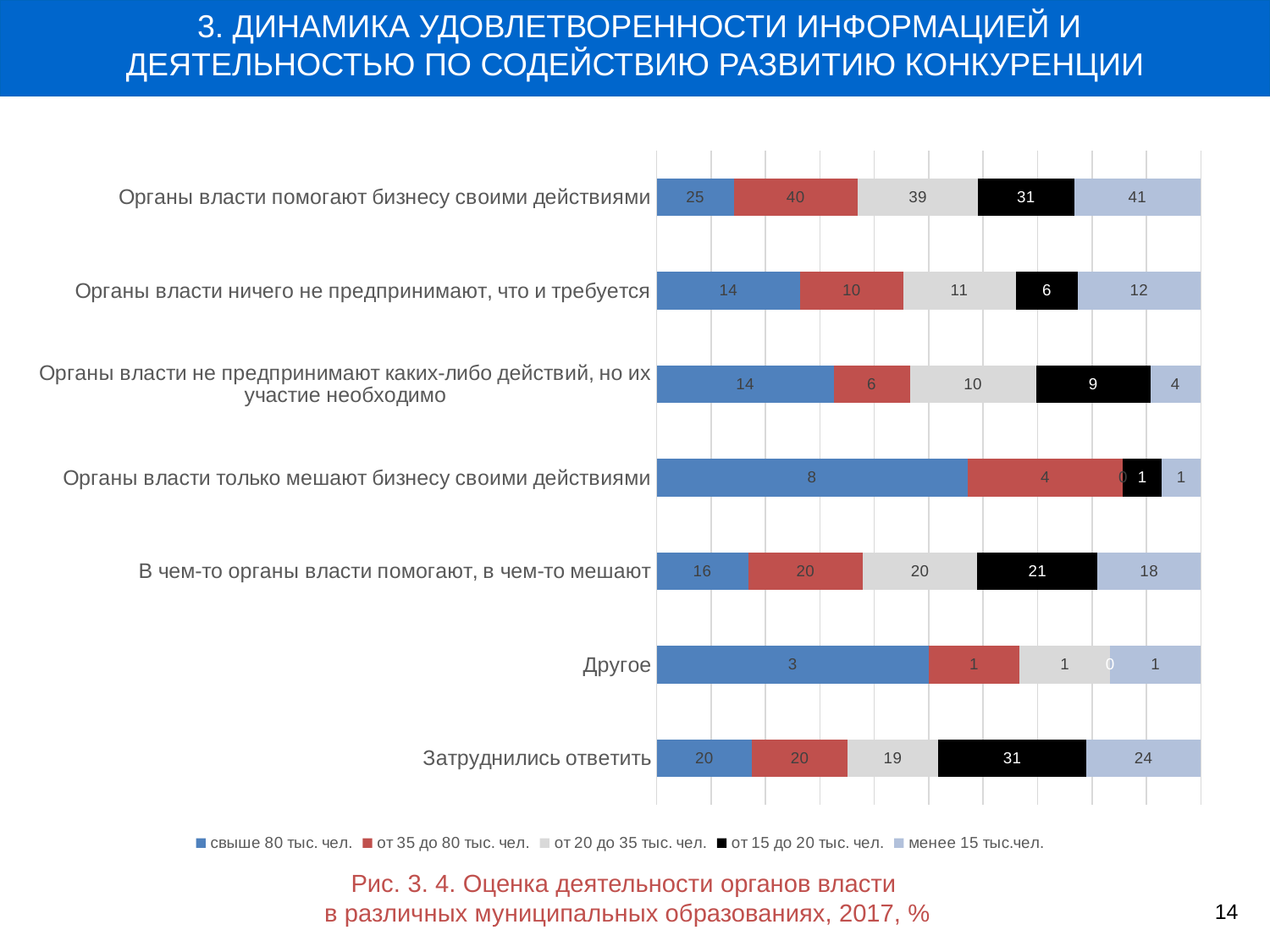

3. ДИНАМИКА УДОВЛЕТВОРЕННОСТИ ИНФОРМАЦИЕЙ И ДЕЯТЕЛЬНОСТЬЮ ПО СОДЕЙСТВИЮ РАЗВИТИЮ КОНКУРЕНЦИИ

### Chart

| Category | свыше 80 тыс. чел. | от 35 до 80 тыс. чел. | от 20 до 35 тыс. чел. | от 15 до 20 тыс. чел. | менее 15 тыс.чел. |
|---|---|---|---|---|---|
| Органы власти помогают бизнесу своими действиями | 25.0 | 40.0 | 39.0 | 31.0 | 41.0 |
| Органы власти ничего не предпринимают, что и требуется | 14.0 | 10.0 | 11.0 | 6.0 | 12.0 |
| Органы власти не предпринимают каких-либо действий, но их участие необходимо | 14.0 | 6.0 | 10.0 | 9.0 | 4.0 |
| Органы власти только мешают бизнесу своими действиями | 8.0 | 4.0 | 0.0 | 1.0 | 1.0 |
| В чем-то органы власти помогают, в чем-то мешают | 16.0 | 20.0 | 20.0 | 21.0 | 18.0 |
| Другое | 3.0 | 1.0 | 1.0 | 0.0 | 1.0 |
| Затруднились ответить | 20.0 | 20.0 | 19.0 | 31.0 | 24.0 |
Рис. 3. 4. Оценка деятельности органов власти
в различных муниципальных образованиях, 2017, %
14